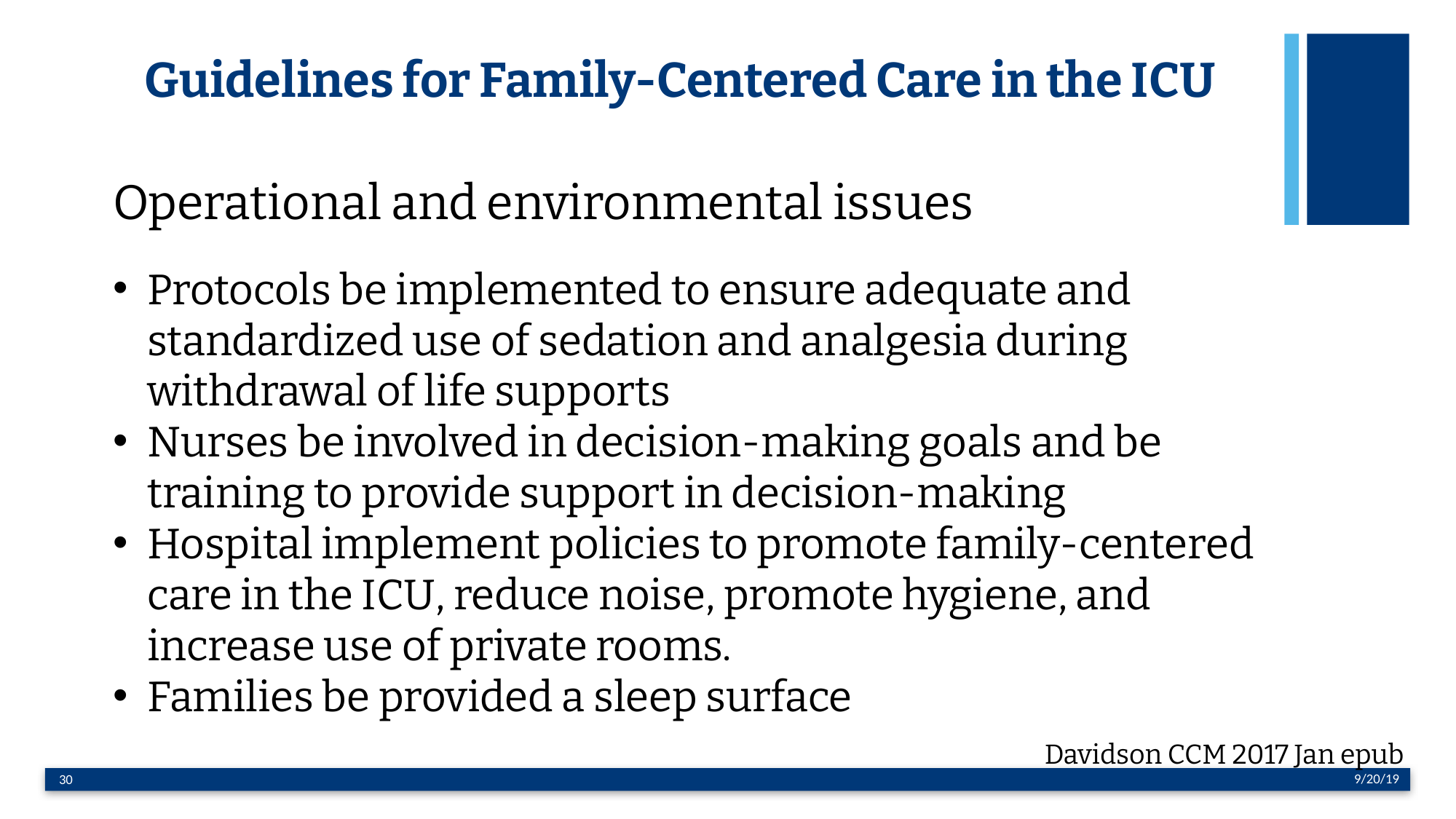

# Guidelines for Family-Centered Care in the ICU
Operational and environmental issues

Protocols be implemented to ensure adequate and standardized use of sedation and analgesia during withdrawal of life supports
Nurses be involved in decision-making goals and be training to provide support in decision-making
Hospital implement policies to promote family-centered care in the ICU, reduce noise, promote hygiene, and increase use of private rooms.
Families be provided a sleep surface

Davidson CCM 2017 Jan epub

9/20/19
30